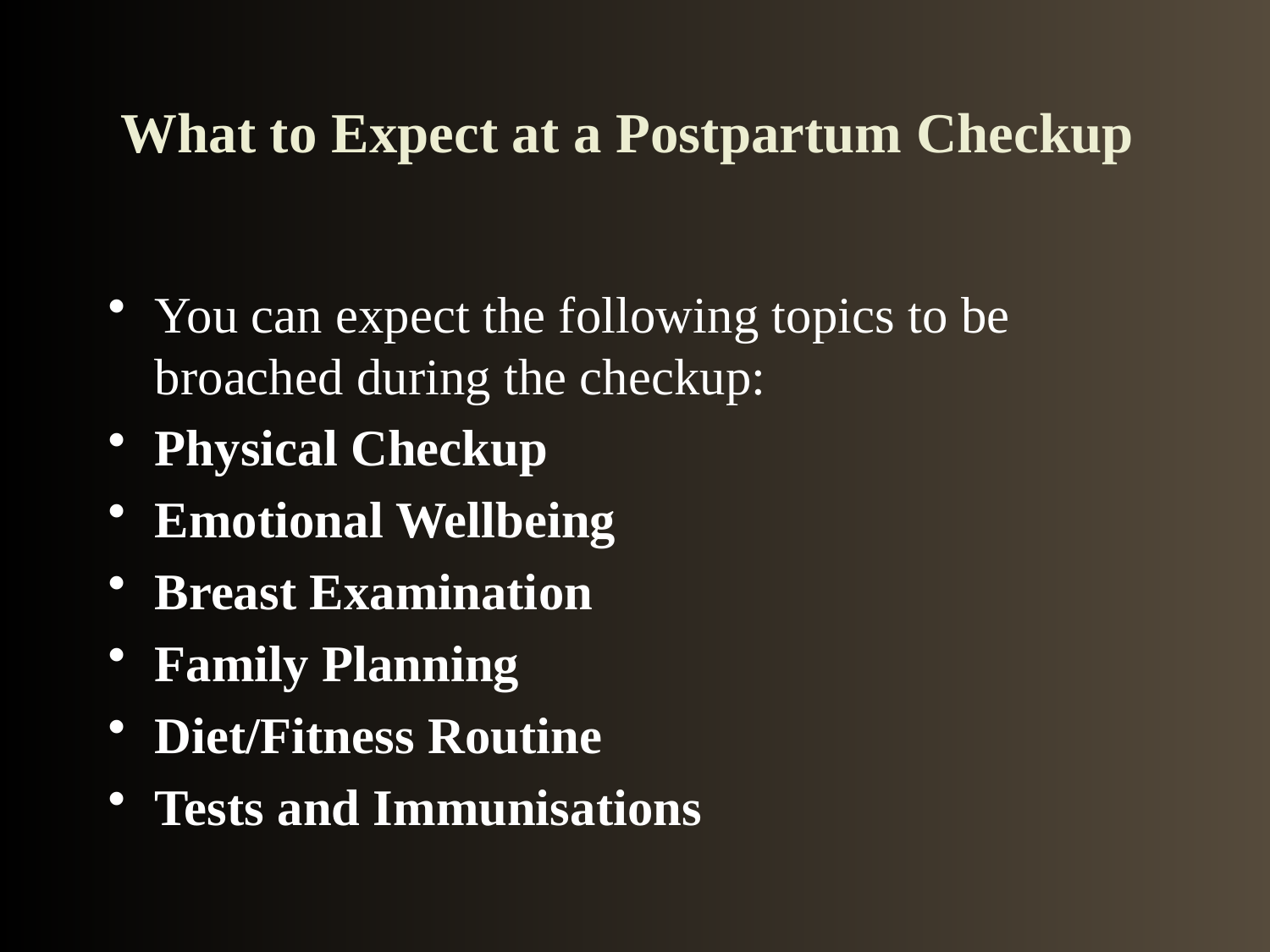

# What to Expect at a Postpartum Checkup
You can expect the following topics to be broached during the checkup:
Physical Checkup
Emotional Wellbeing
Breast Examination
Family Planning
Diet/Fitness Routine
Tests and Immunisations